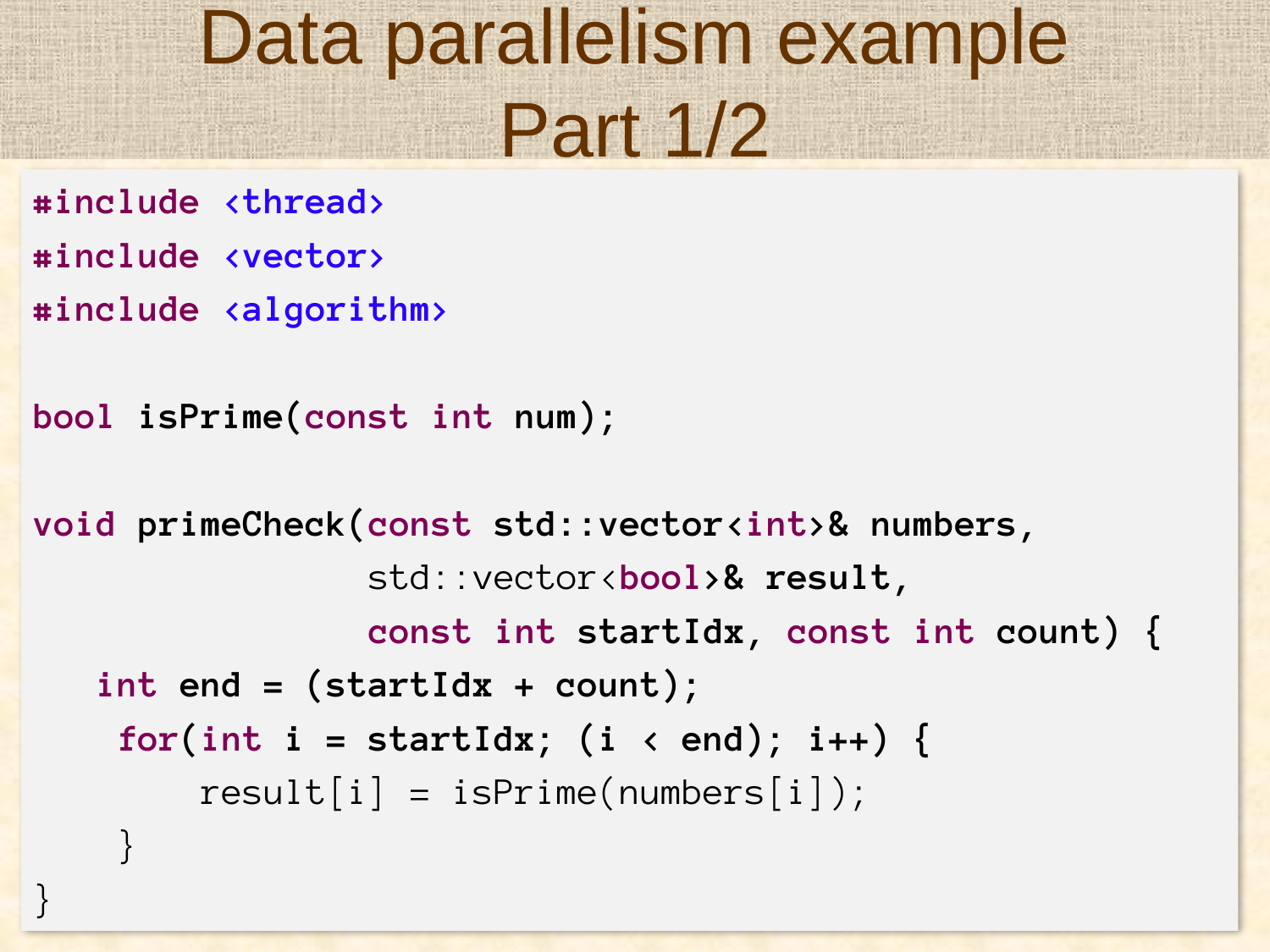

# Data parallelism example Part 1/2
#include <thread>
#include <vector>
#include <algorithm>

bool isPrime(const int num);

void primeCheck(const std::vector<int>& numbers,
                std::vector<bool>& result,
                const int startIdx, const int count) {
   int end = (startIdx + count);
    for(int i = startIdx; (i < end); i++) {
        result[i] = isPrime(numbers[i]);
    }
}